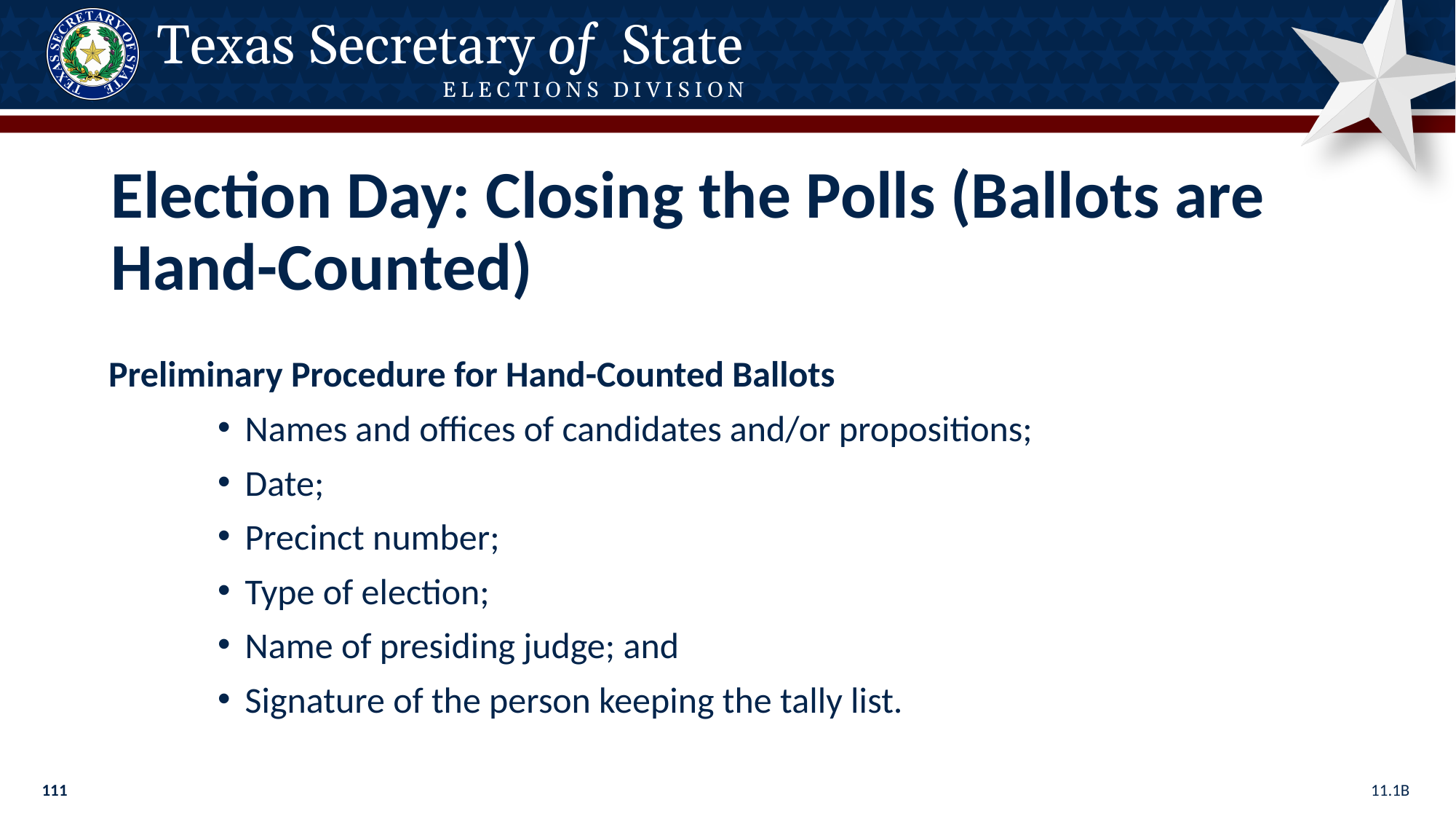

Election Day: Closing the Polls (Ballots are Hand-Counted)
Preliminary Procedure for Hand-Counted Ballots
Names and offices of candidates and/or propositions;
Date;
Precinct number;
Type of election;
Name of presiding judge; and
Signature of the person keeping the tally list.
11.1B
111